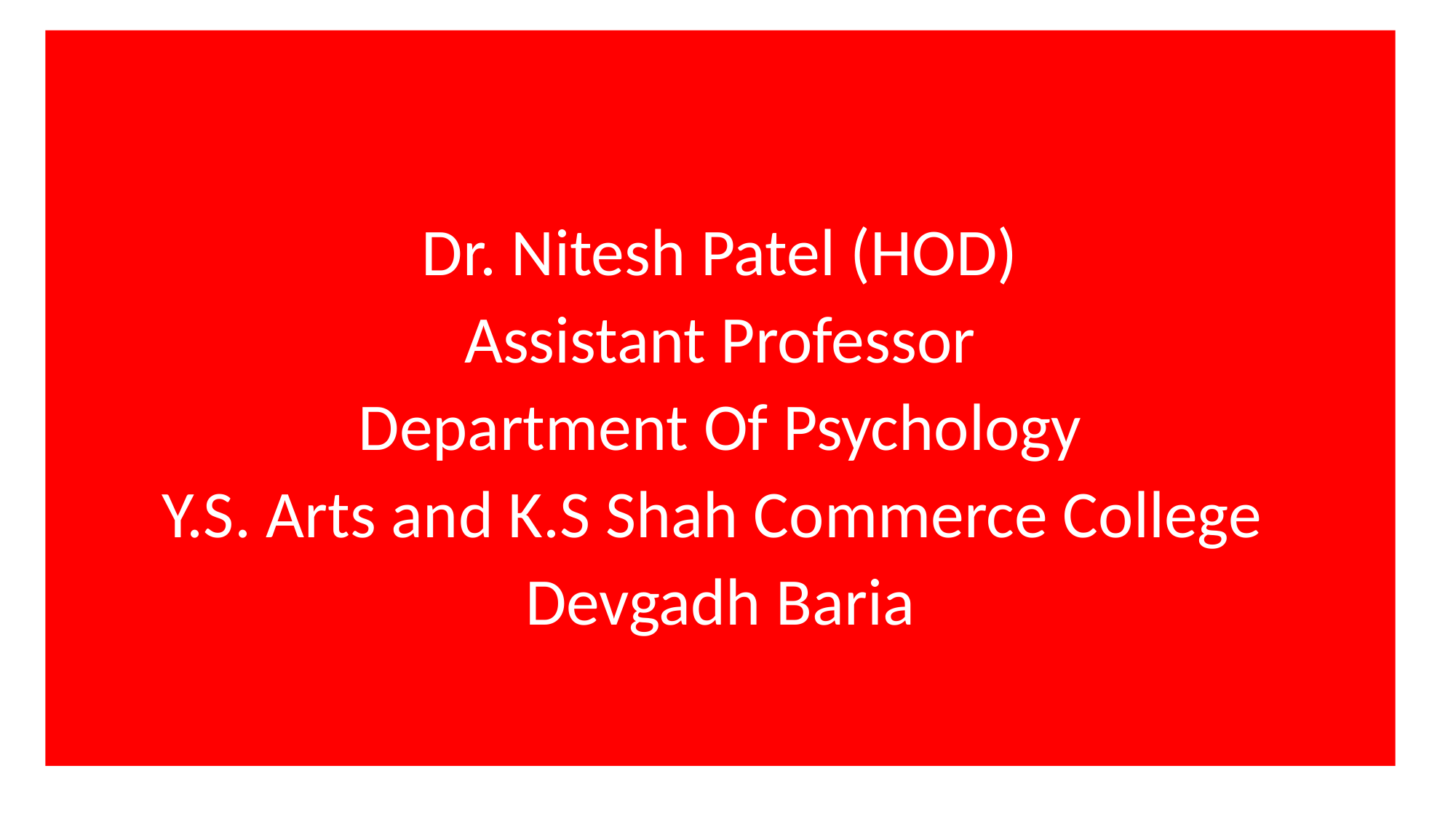

Dr. Nitesh Patel (HOD)
Assistant Professor
Department Of Psychology
Y.S. Arts and K.S Shah Commerce College
Devgadh Baria